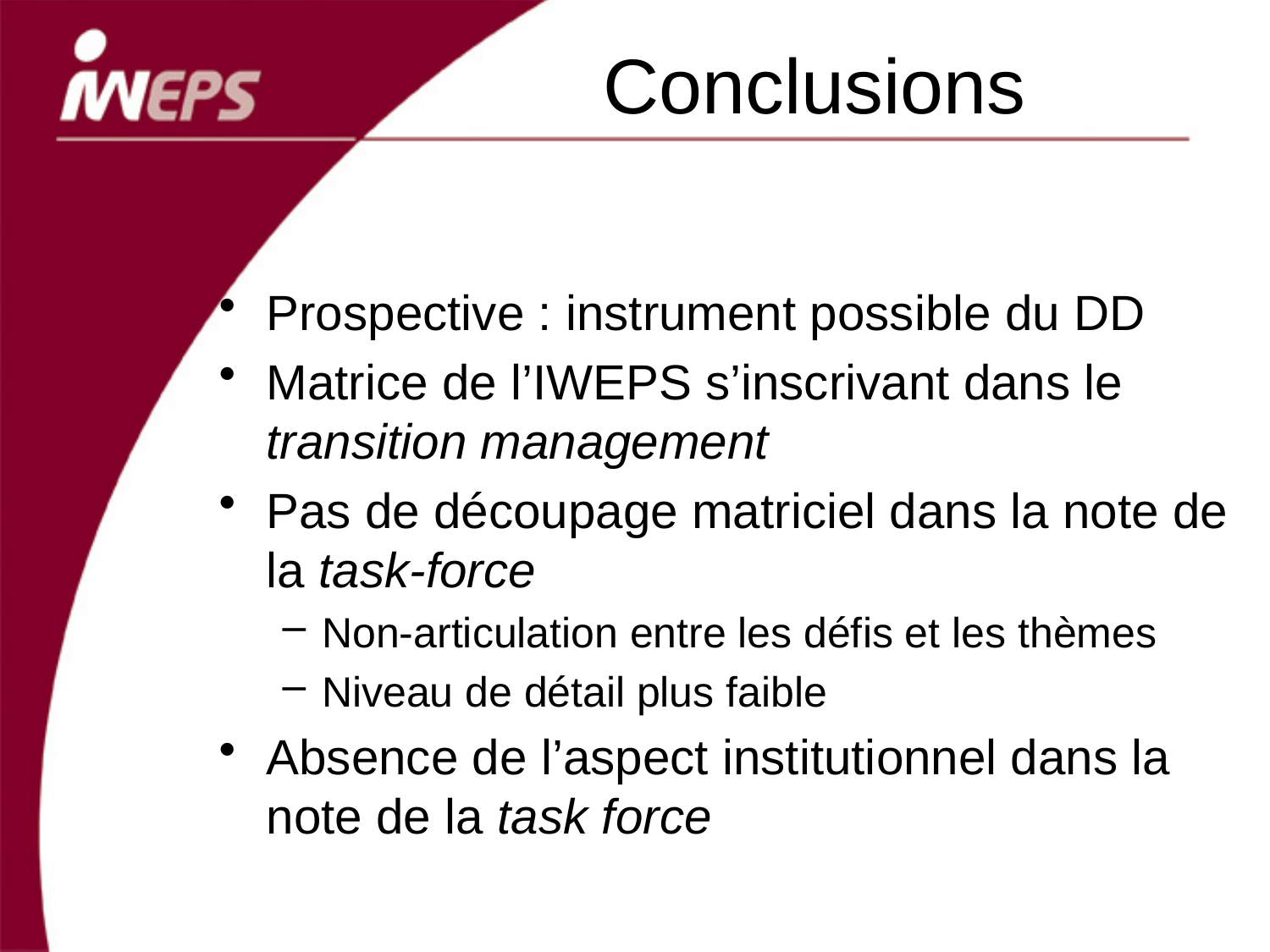

# Conclusions
Prospective : instrument possible du DD
Matrice de l’IWEPS s’inscrivant dans le transition management
Pas de découpage matriciel dans la note de la task-force
Non-articulation entre les défis et les thèmes
Niveau de détail plus faible
Absence de l’aspect institutionnel dans la note de la task force